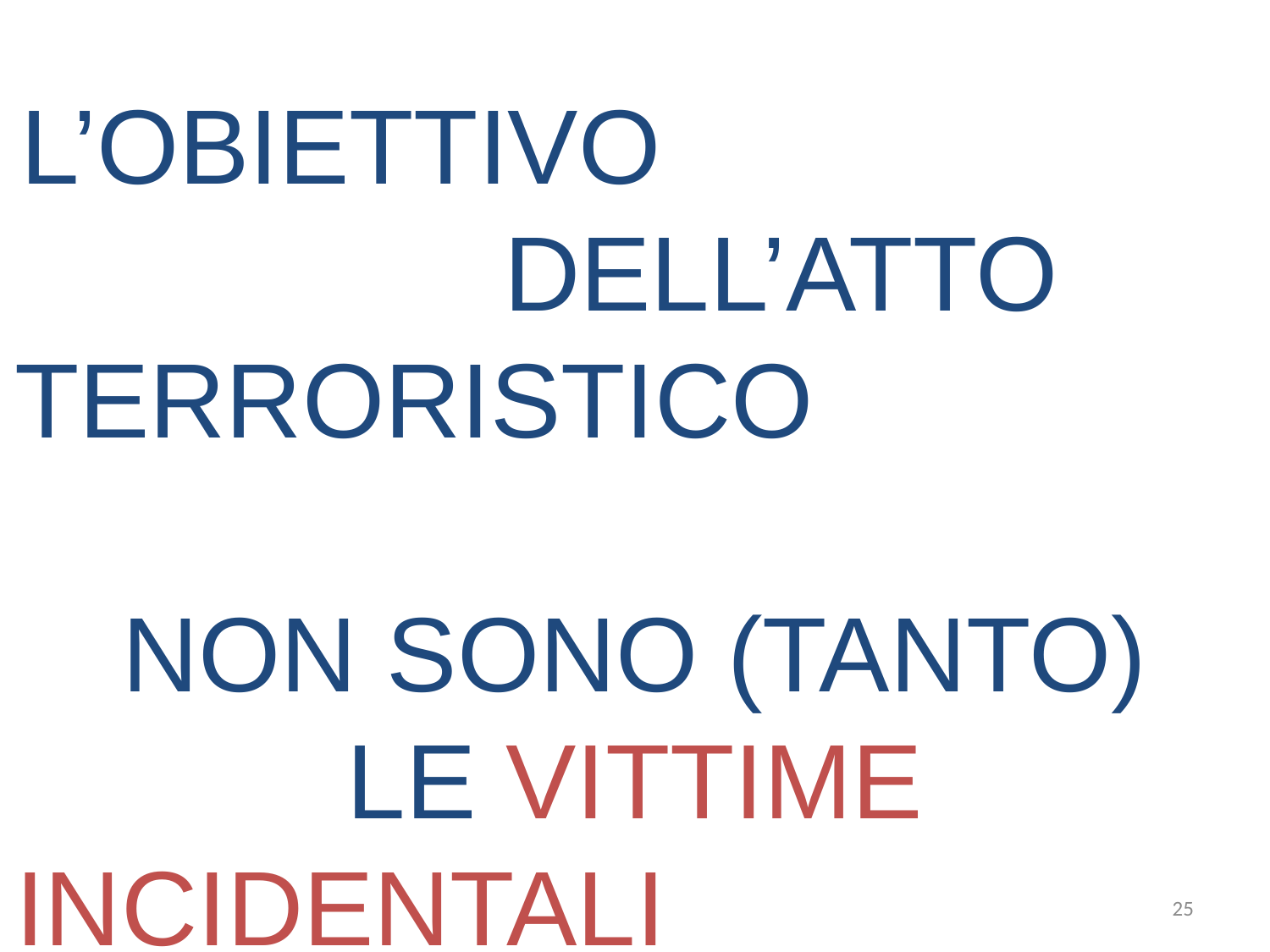

L’OBIETTIVO                               DELL’ATTO TERRORISTICO
NON SONO (TANTO)
LE VITTIME INCIDENTALI                                               MA LE VITTIME DIFFUSE
25